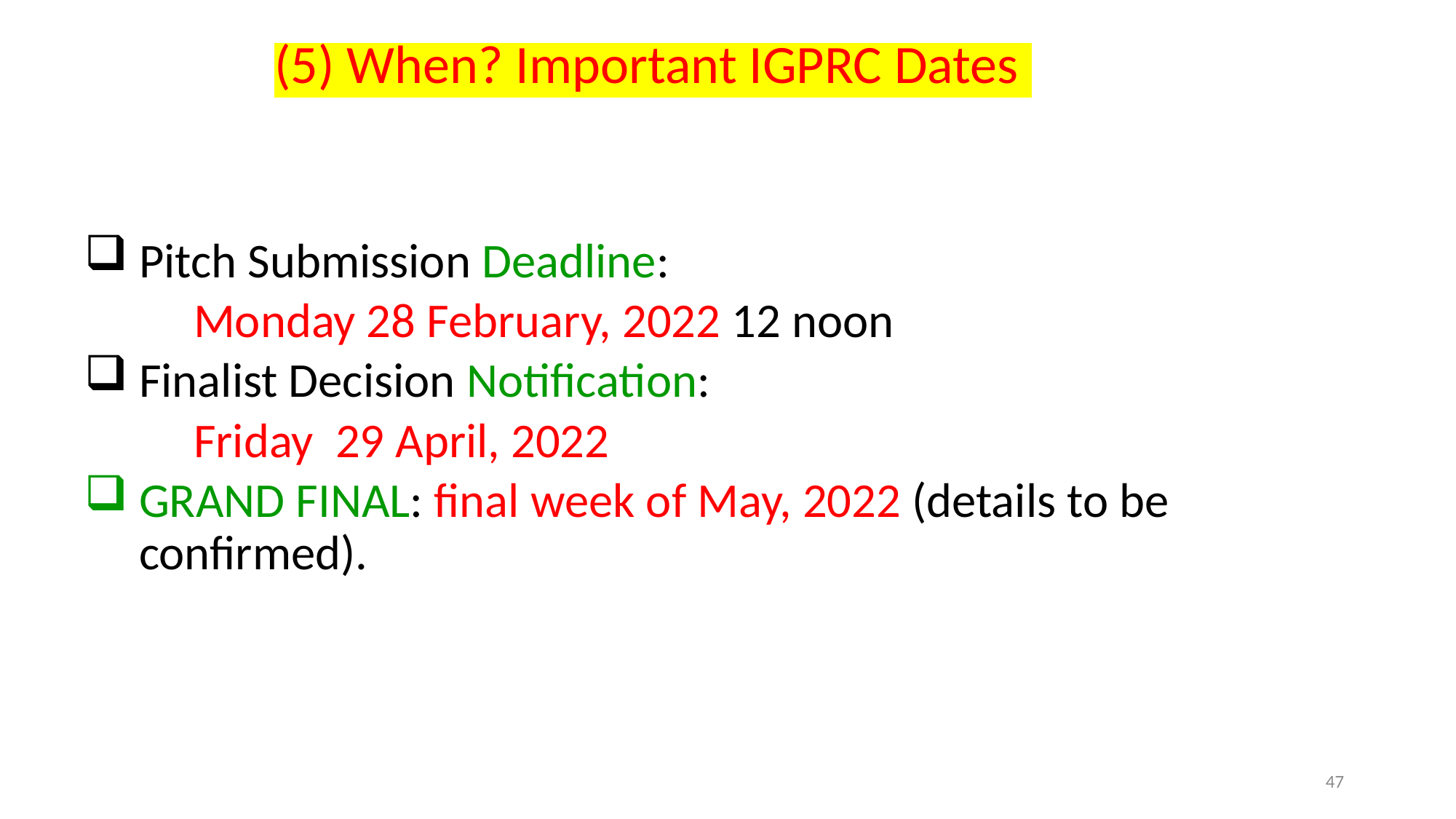

# (5) When? Important IGPRC Dates
Pitch Submission Deadline:
	Monday 28 February, 2022 12 noon
Finalist Decision Notification:
	Friday  29 April, 2022
GRAND FINAL: final week of May, 2022 (details to be confirmed).
47